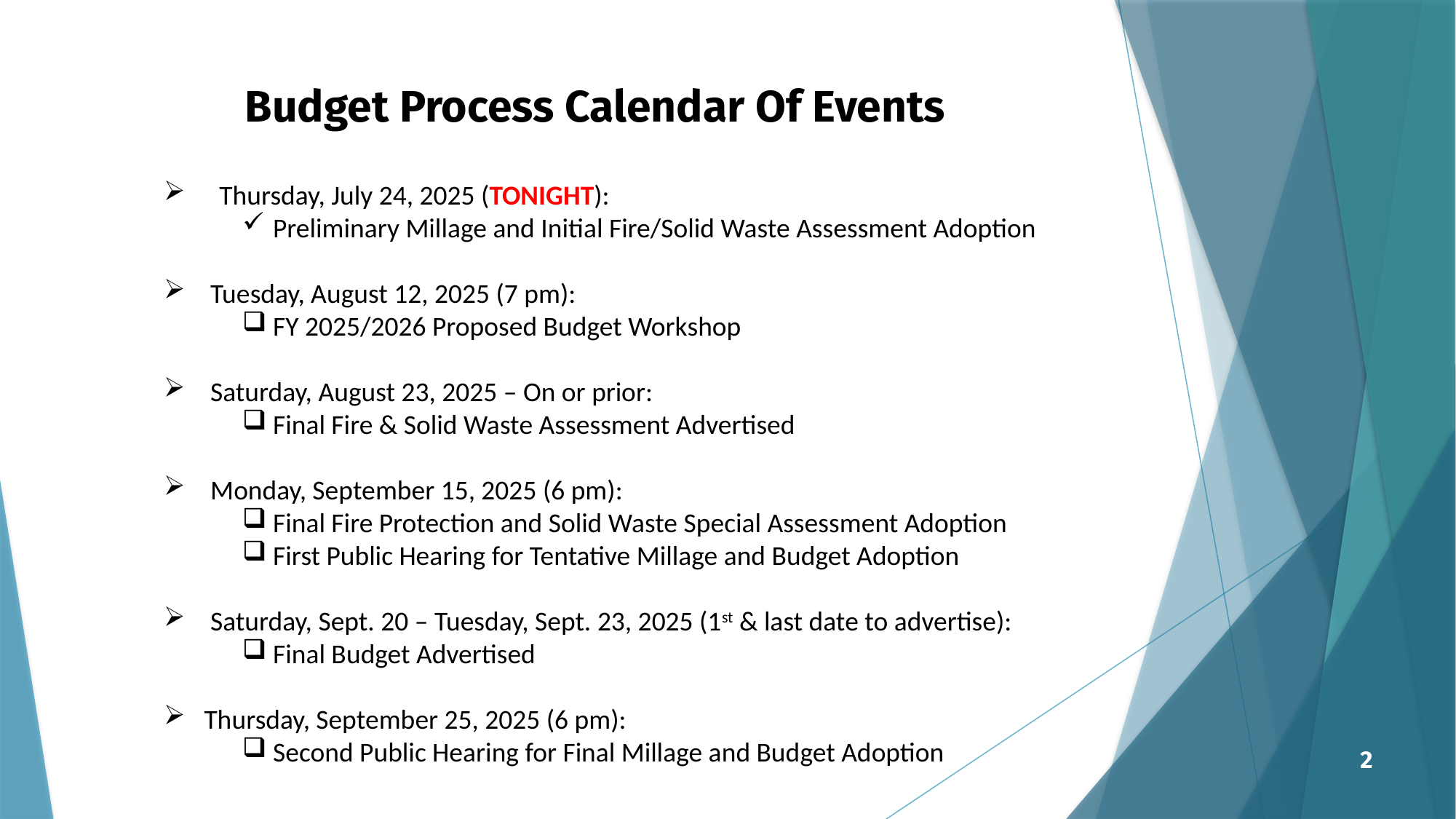

# Budget Process Calendar Of Events
    Thursday, July 24, 2025 (TONIGHT):
Preliminary Millage and Initial Fire/Solid Waste Assessment Adoption

    Tuesday, August 12, 2025 (7 pm):
FY 2025/2026 Proposed Budget Workshop

    Saturday, August 23, 2025 – On or prior:
Final Fire & Solid Waste Assessment Advertised

    Monday, September 15, 2025 (6 pm):
Final Fire Protection and Solid Waste Special Assessment Adoption
First Public Hearing for Tentative Millage and Budget Adoption

    Saturday, Sept. 20 – Tuesday, Sept. 23, 2025 (1st & last date to advertise):
Final Budget Advertised

   Thursday, September 25, 2025 (6 pm):
Second Public Hearing for Final Millage and Budget Adoption

2